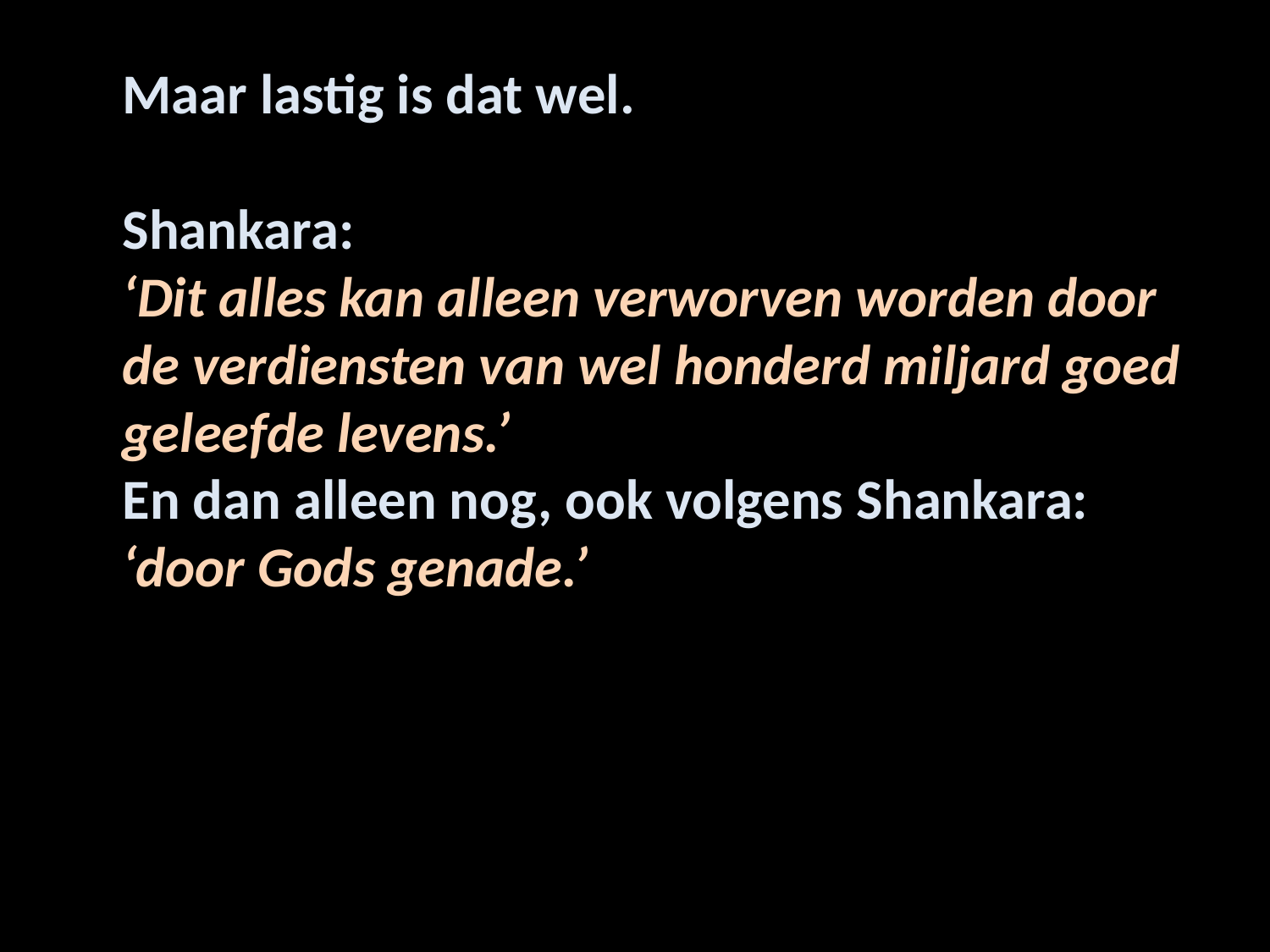

Maar lastig is dat wel.

Shankara:
‘Dit alles kan alleen verworven worden door de verdiensten van wel honderd miljard goed geleefde levens.’
En dan alleen nog, ook volgens Shankara:
‘door Gods genade.’